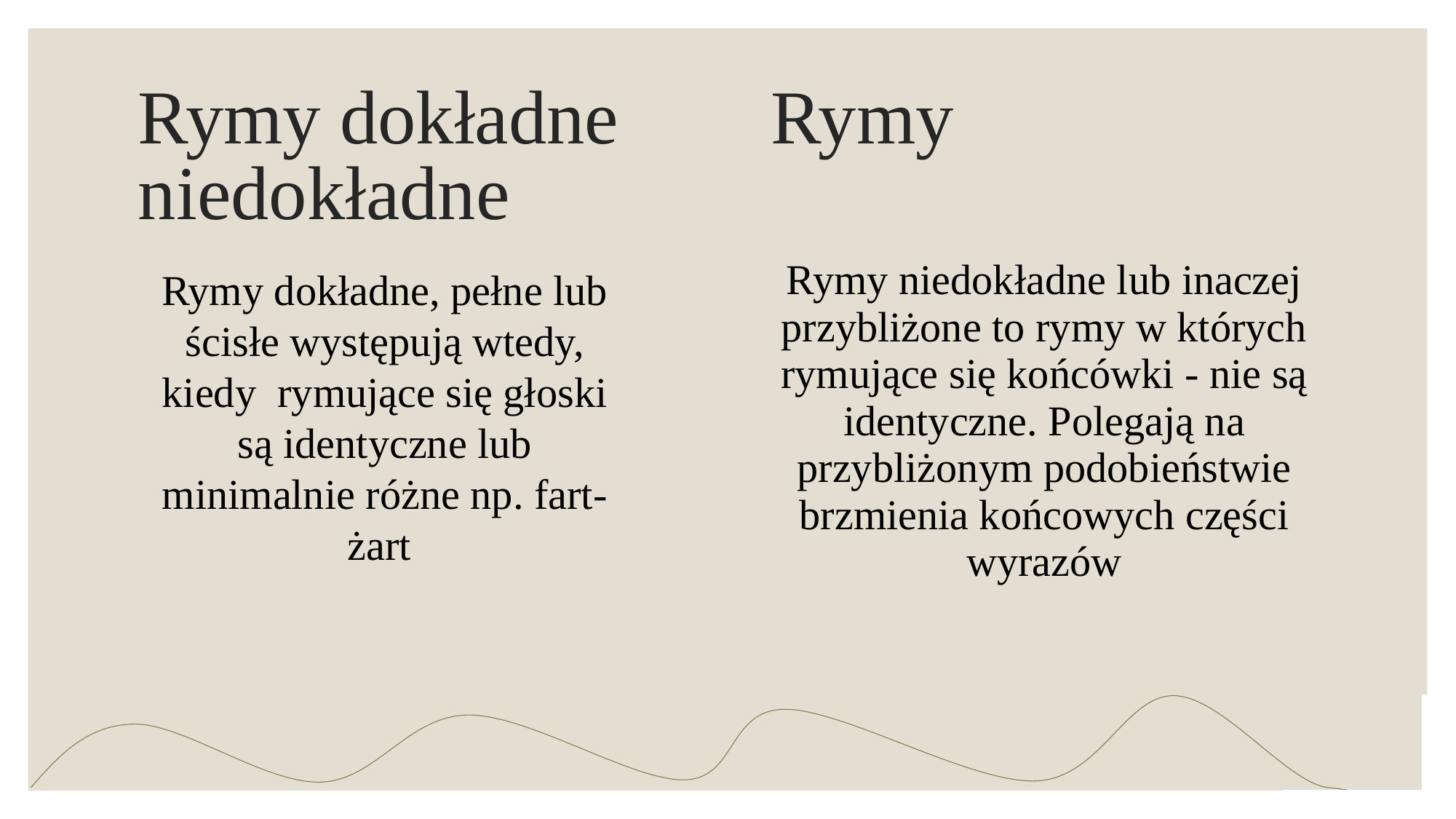

# Rymy dokładne        Rymy niedokładne

Rymy niedokładne lub inaczej przybliżone to rymy w których rymujące się końcówki - nie są identyczne. Polegają na przybliżonym podobieństwie brzmienia końcowych części wyrazów
Rymy dokładne, pełne lub ścisłe występują wtedy, kiedy  rymujące się głoski są identyczne lub minimalnie różne np. fart-żart